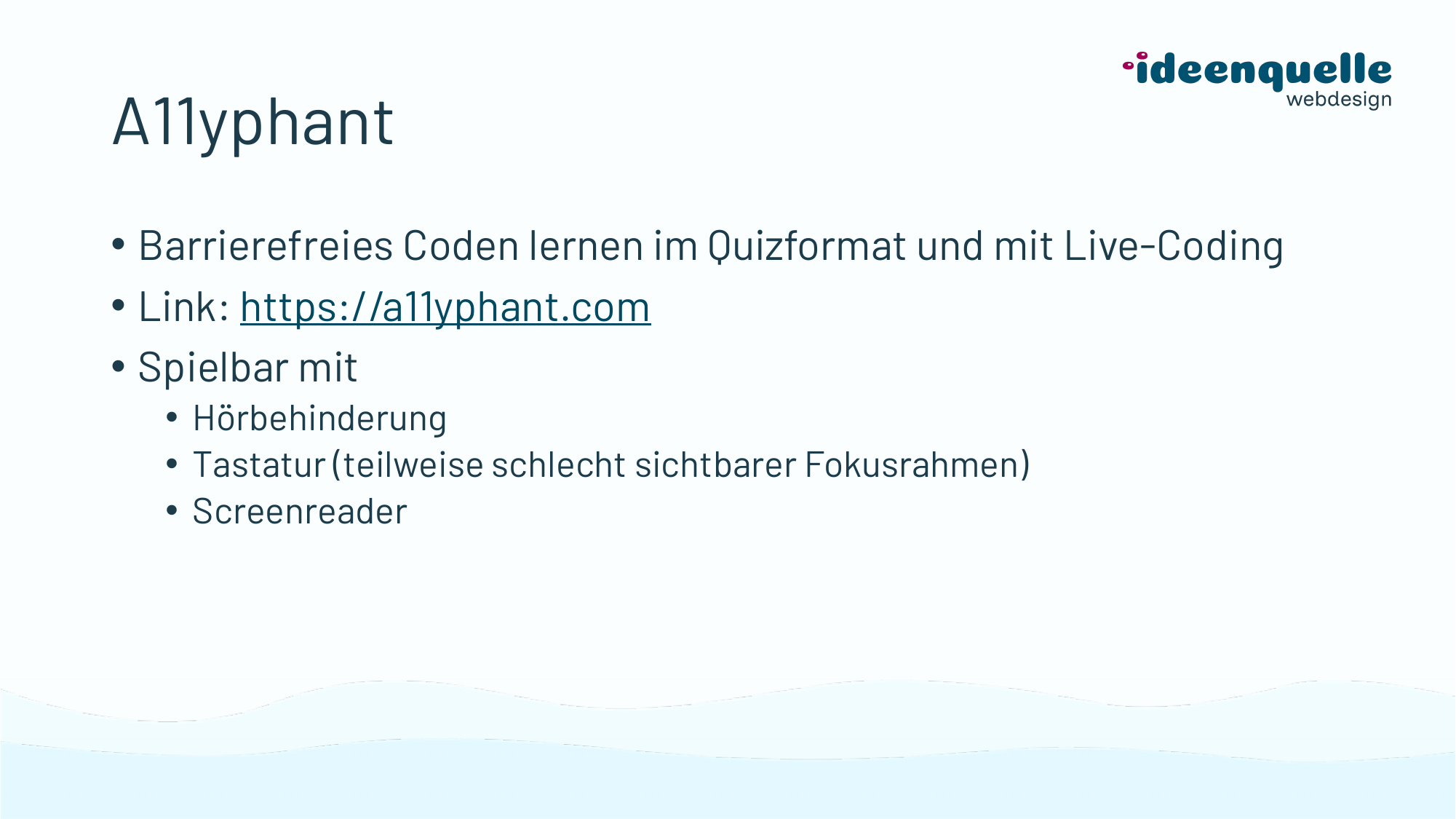

# A11yphant
Barrierefreies Coden lernen im Quizformat und mit Live-Coding
Link: https://a11yphant.com
Spielbar mit
Hörbehinderung
Tastatur (teilweise schlecht sichtbarer Fokusrahmen)
Screenreader